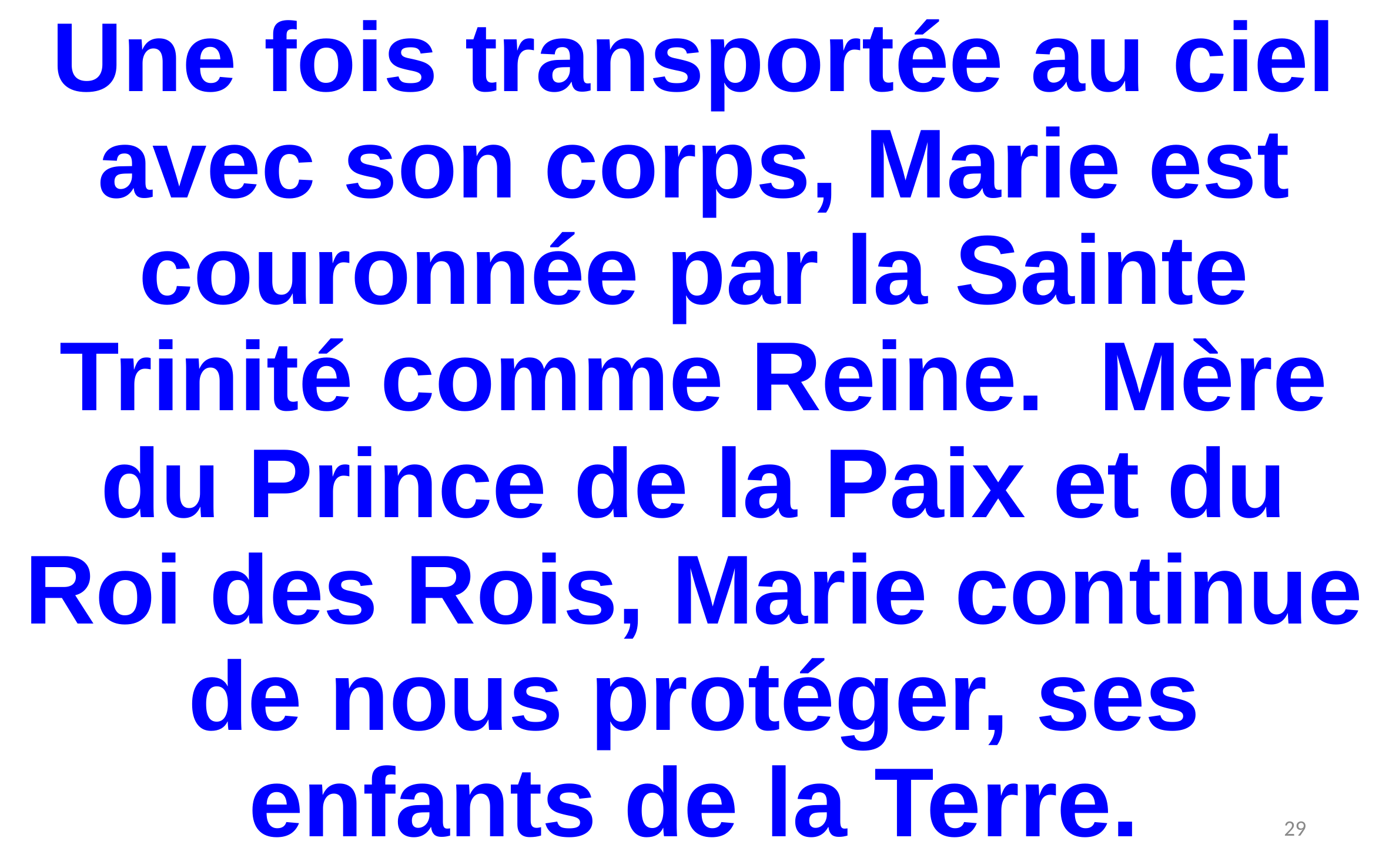

Une fois transportée au ciel avec son corps, Marie est couronnée par la Sainte Trinité comme Reine.  Mère du Prince de la Paix et du Roi des Rois, Marie continue de nous protéger, ses enfants de la Terre.
29